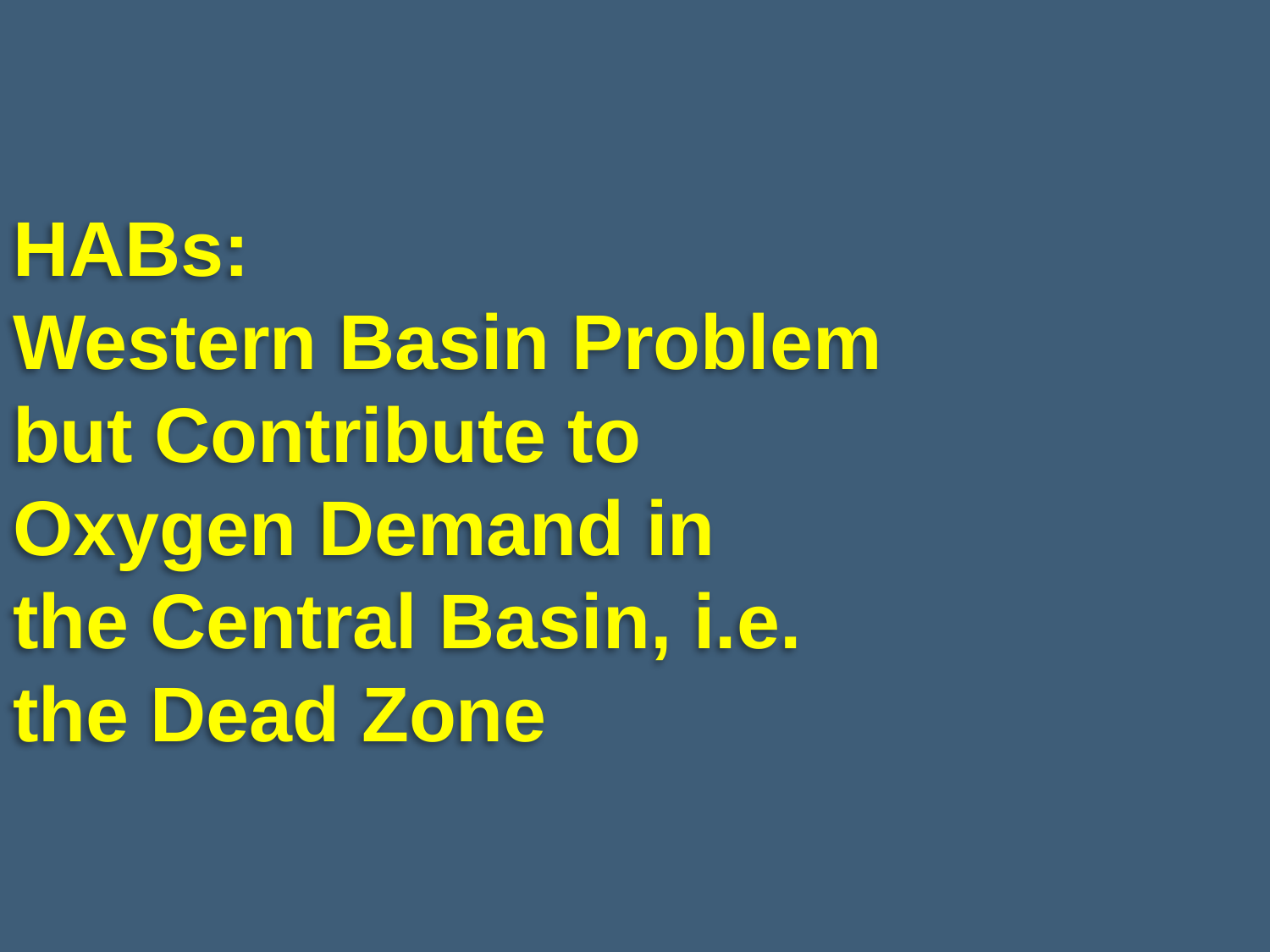

HABs:
Western Basin Problem
but Contribute to
Oxygen Demand in
the Central Basin, i.e.
the Dead Zone